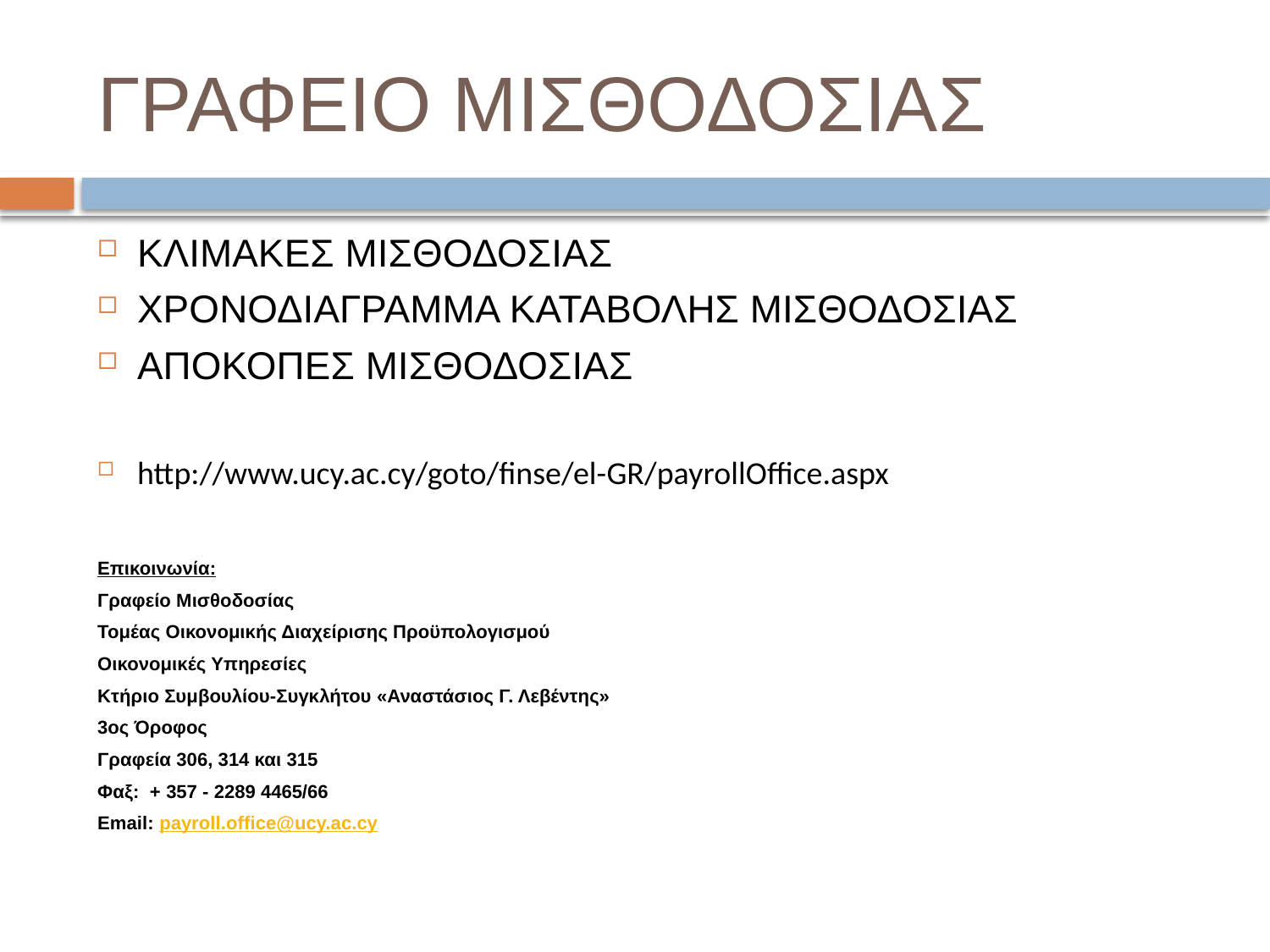

# ΓΡΑΦΕΙΟ ΜΙΣΘΟΔΟΣΙΑΣ
ΚΛΙΜΑΚΕΣ ΜΙΣΘΟΔΟΣΙΑΣ
ΧΡΟΝΟΔΙΑΓΡΑΜΜΑ ΚΑΤΑΒΟΛΗΣ ΜΙΣΘΟΔΟΣΙΑΣ
ΑΠΟΚΟΠΕΣ ΜΙΣΘΟΔΟΣΙΑΣ

http://www.ucy.ac.cy/goto/finse/el-GR/payrollOffice.aspx

Επικοινωνία:
Γραφείο Μισθοδοσίας
Τομέας Οικονομικής Διαχείρισης Προϋπολογισμού
Οικονομικές Υπηρεσίες
Κτήριο Συμβουλίου-Συγκλήτου «Αναστάσιος Γ. Λεβέντης»
3ος Όροφος
Γραφεία 306, 314 και 315
Φαξ:  + 357 - 2289 4465/66
Email: payroll.office@ucy.ac.cy